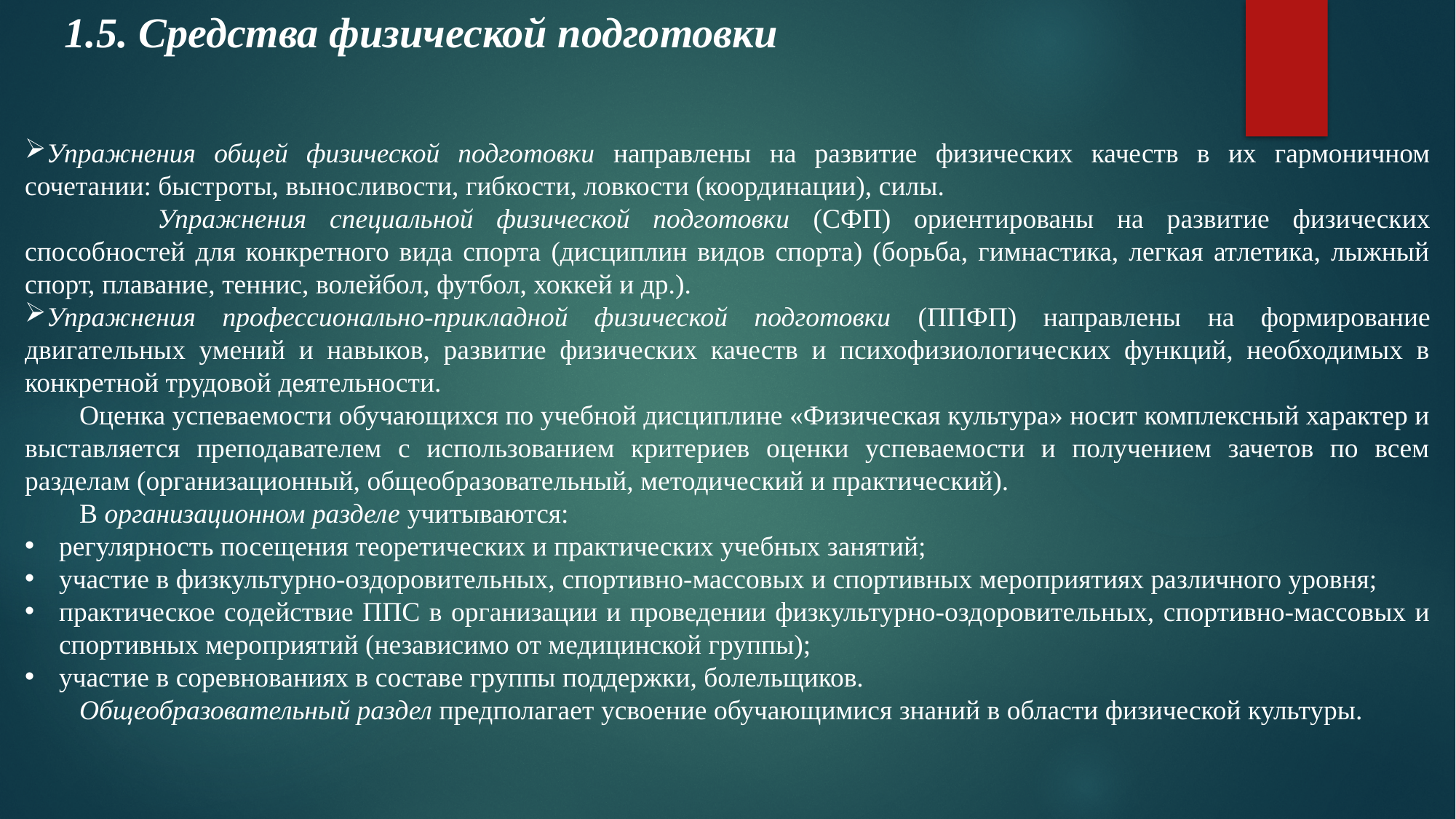

1.5. Средства физической подготовки
Упражнения общей физической подготовки направлены на развитие физических качеств в их гармоничном сочетании: быстроты, выносливости, гибкости, ловкости (координации), силы.
	 Упражнения специальной физической подготовки (СФП) ориентированы на развитие физических способностей для конкретного вида спорта (дисциплин видов спорта) (борьба, гимнастика, легкая атлетика, лыжный спорт, плавание, теннис, волейбол, футбол, хоккей и др.).
Упражнения профессионально-прикладной физической подготовки (ППФП) направлены на формирование двигательных умений и навыков, развитие физических качеств и психофизиологических функций, необходимых в конкретной трудовой деятельности.
Оценка успеваемости обучающихся по учебной дисциплине «Физическая культура» носит комплексный характер и выставляется преподавателем с использованием критериев оценки успеваемости и получением зачетов по всем разделам (организационный, общеобразовательный, методический и практический).
В организационном разделе учитываются:
регулярность посещения теоретических и практических учебных занятий;
участие в физкультурно-оздоровительных, спортивно-массовых и спортивных мероприятиях различного уровня;
практическое содействие ППС в организации и проведении физкультурно-оздоровительных, спортивно-массовых и спортивных мероприятий (независимо от медицинской группы);
участие в соревнованиях в составе группы поддержки, болельщиков.
Общеобразовательный раздел предполагает усвоение обучающимися знаний в области физической культуры.